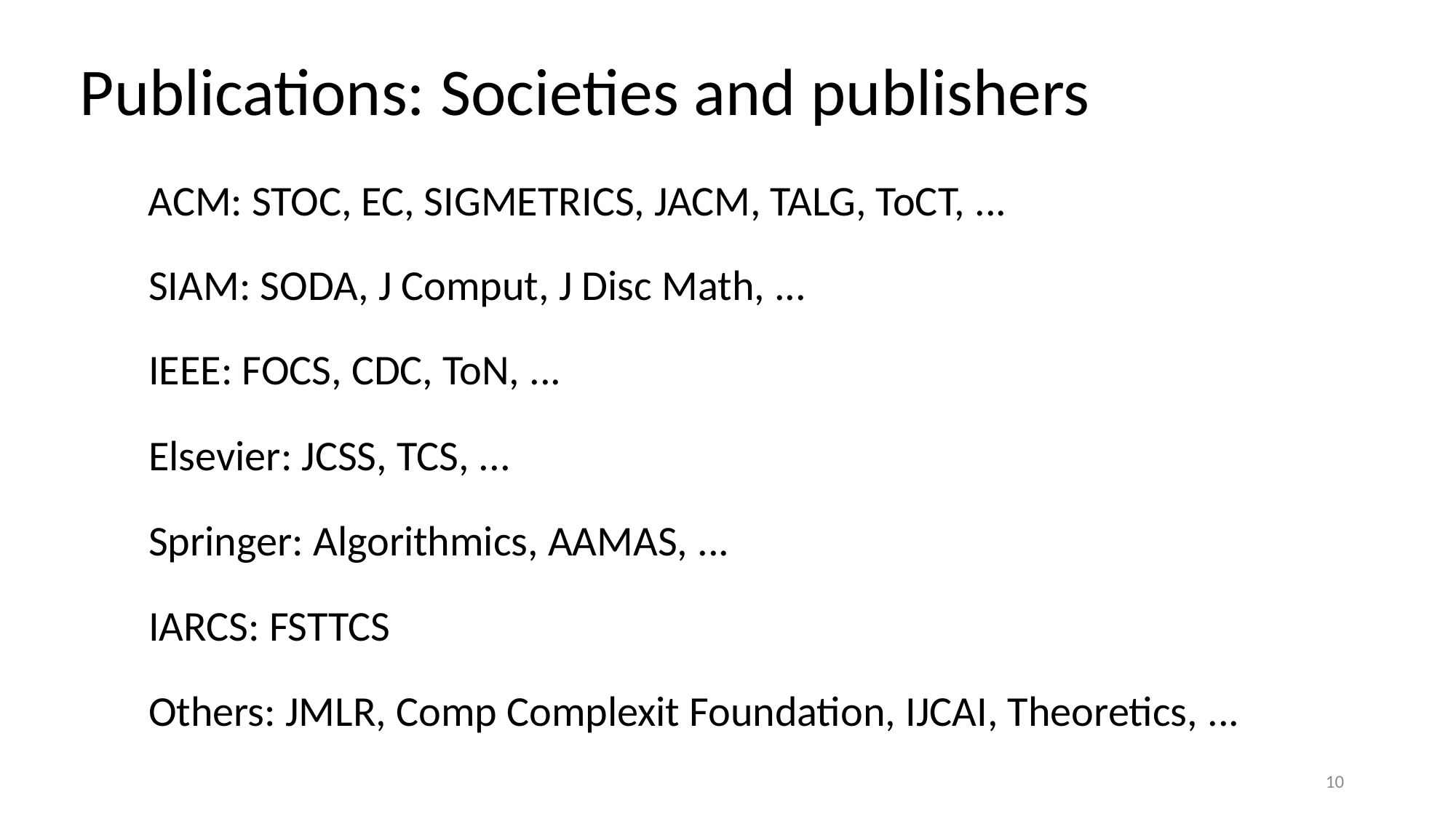

Publications: Societies and publishers
ACM: STOC, EC, SIGMETRICS, JACM, TALG, ToCT, ...
SIAM: SODA, J Comput, J Disc Math, ...
IEEE: FOCS, CDC, ToN, ...
Elsevier: JCSS, TCS, ...
Springer: Algorithmics, AAMAS, ...
IARCS: FSTTCS
Others: JMLR, Comp Complexit Foundation, IJCAI, Theoretics, ...
10